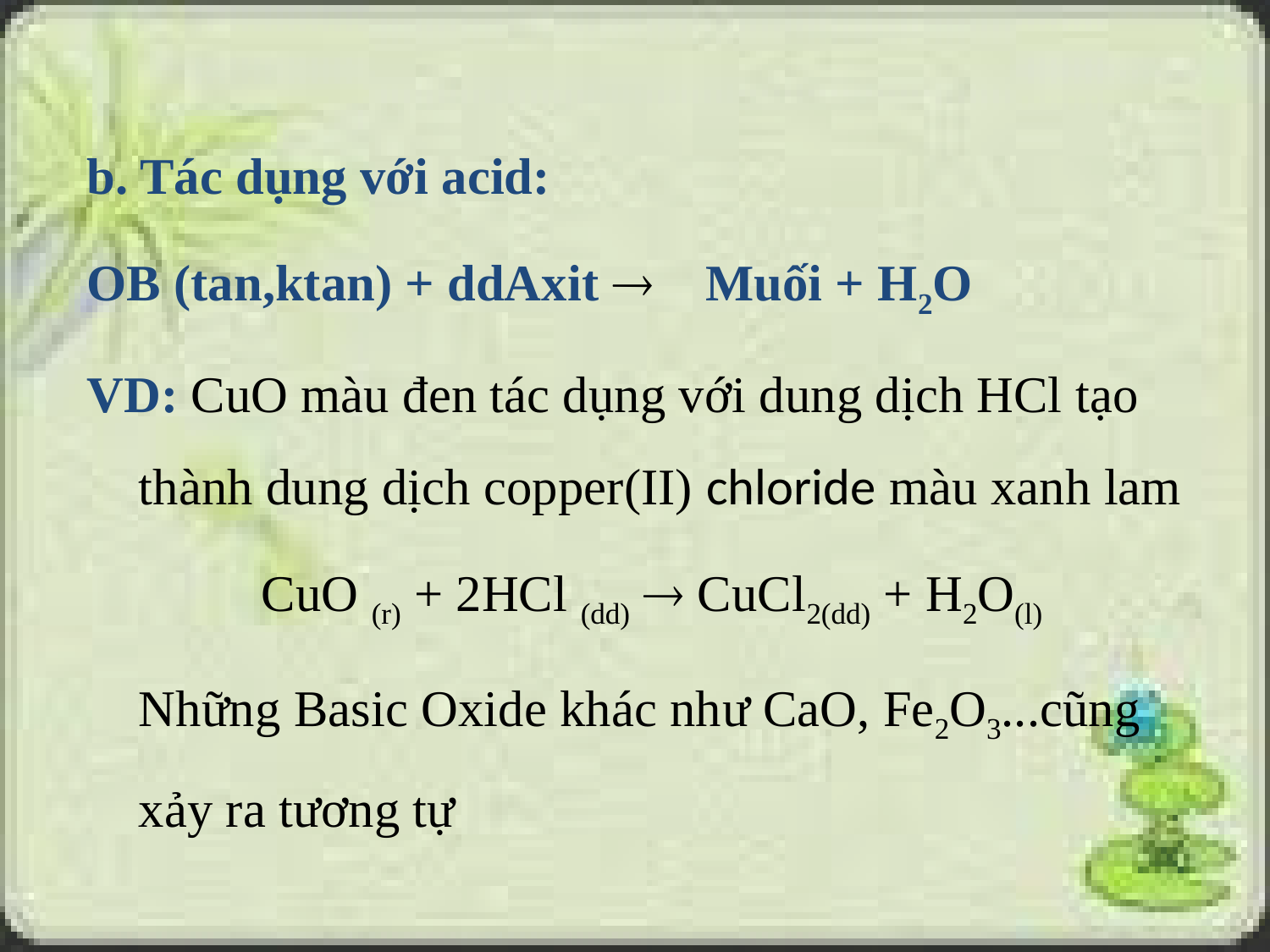

b. Tác dụng với acid:
OB (tan,ktan) + ddAxit →    Muối + H2O
VD: CuO màu đen tác dụng với dung dịch HCl tạo thành dung dịch copper(II) chloride màu xanh lam
 CuO (r) + 2HCl (dd) → CuCl2(dd) + H2O(l)
	Những Basic Oxide khác như CaO, Fe2O3...cũng xảy ra tương tự